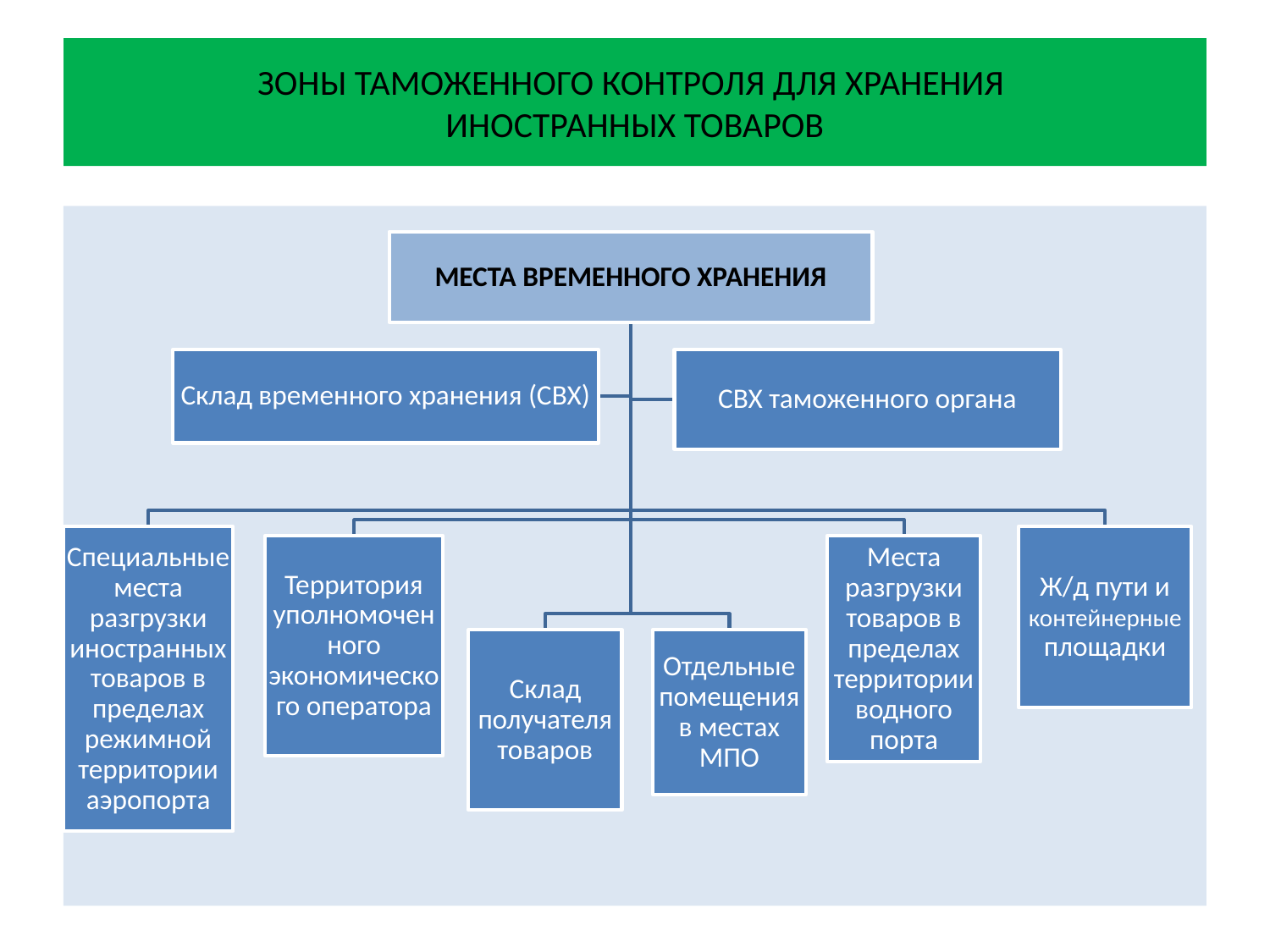

# ЗОНЫ ТАМОЖЕННОГО КОНТРОЛЯ ДЛЯ ХРАНЕНИЯ ИНОСТРАННЫХ ТОВАРОВ
МЕСТА ВРЕМЕННОГО ХРАНЕНИЯ
Специальные места разгрузки иностранных товаров в пределах режимной территории аэропорта
Территория уполномоченного экономического оператора
Склад получателя товаров
Отдельные помещения в местах МПО
Места разгрузки товаров в пределах территории водного порта
Ж/д пути и контейнерные площадки
Склад временного хранения (СВХ)
СВХ таможенного органа